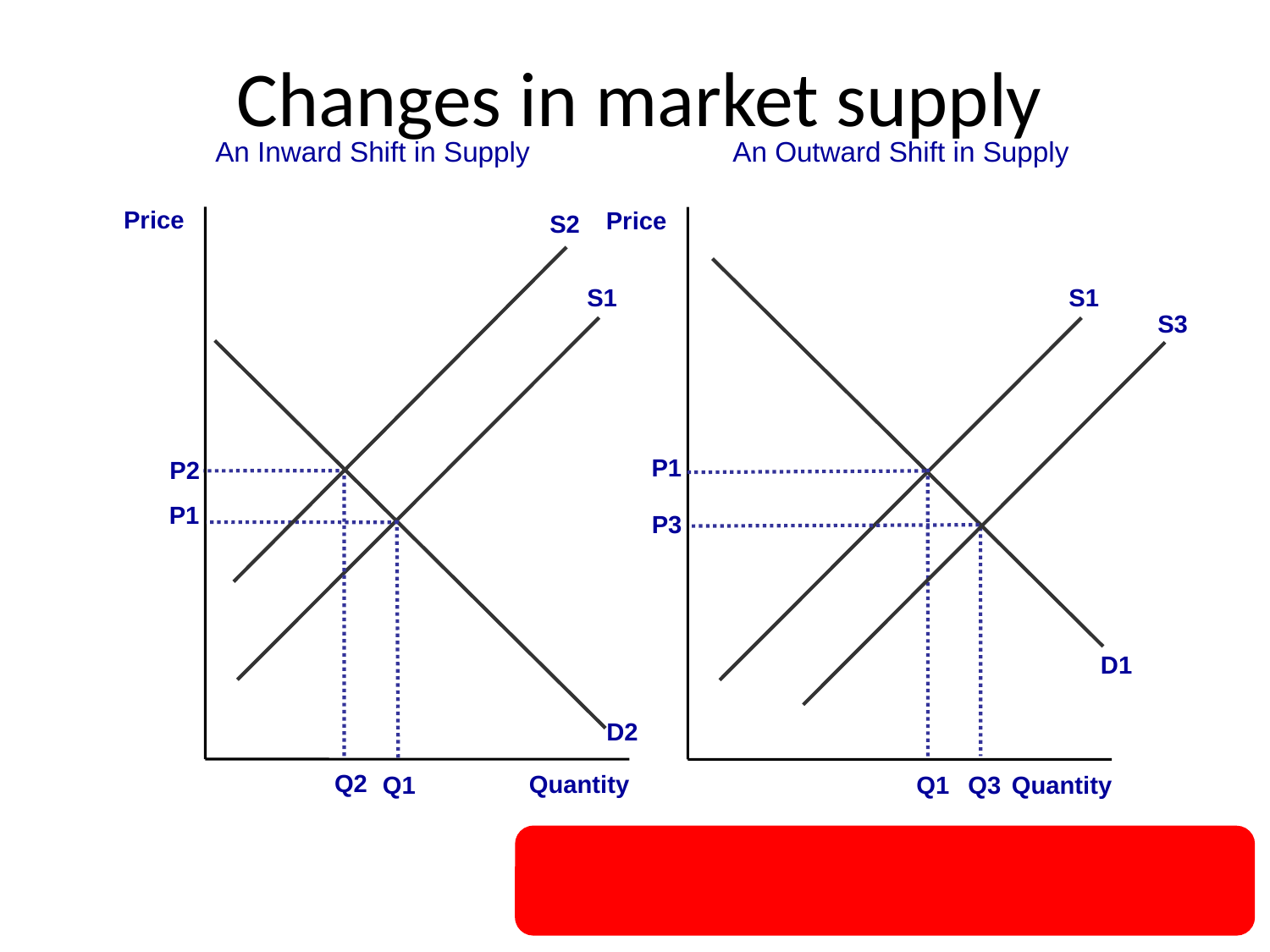

# Changes in market supply

An Outward Shift in Supply
An Inward Shift in Supply
Price
Price
S2

S1
S1
S3

P1
P2

P1
P3

D1
D2

Q2
Quantity
Q1
Quantity
Q1
Q3